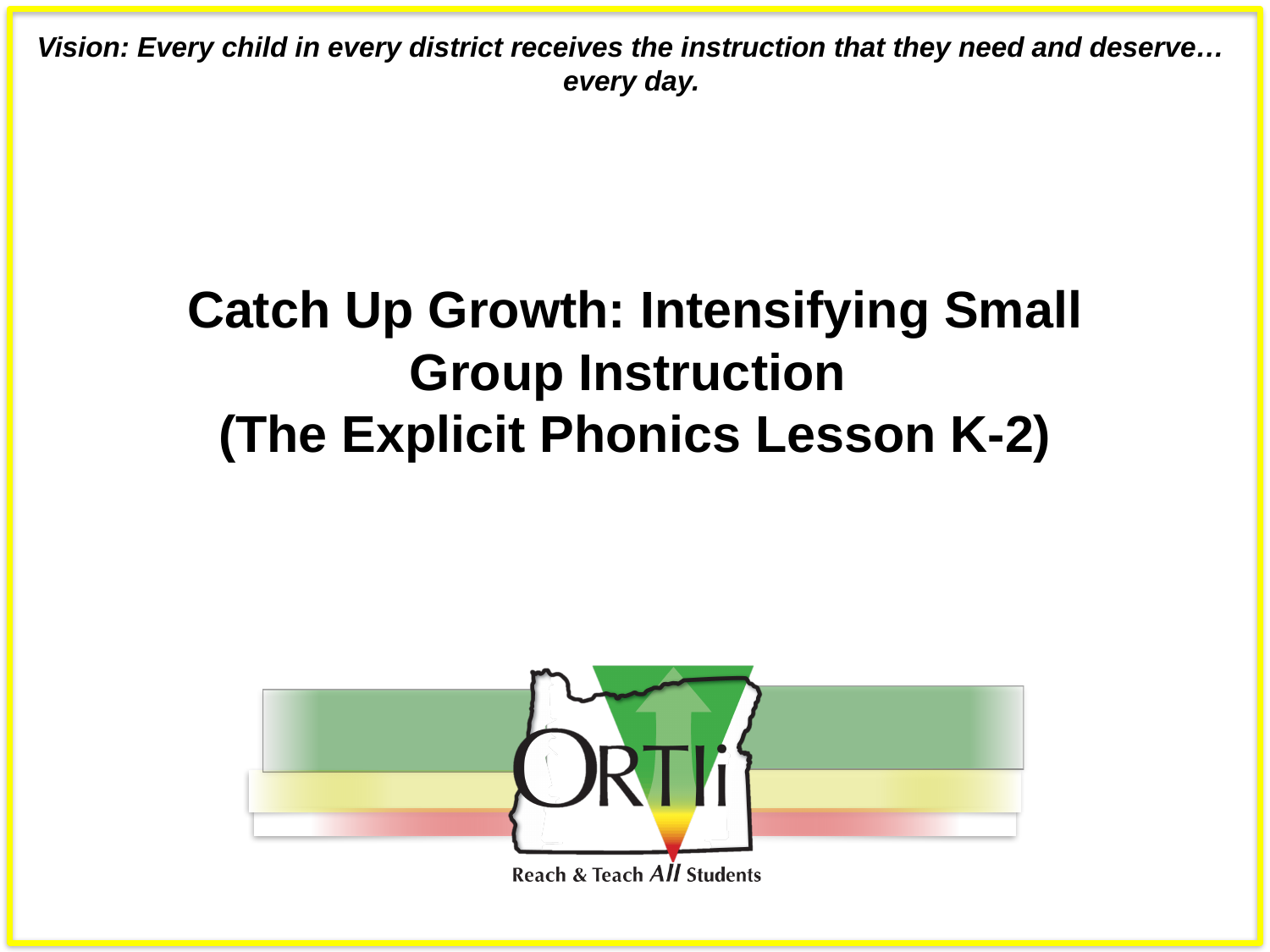

# Catch Up Growth: Intensifying Small Group Instruction (The Explicit Phonics Lesson K-2)